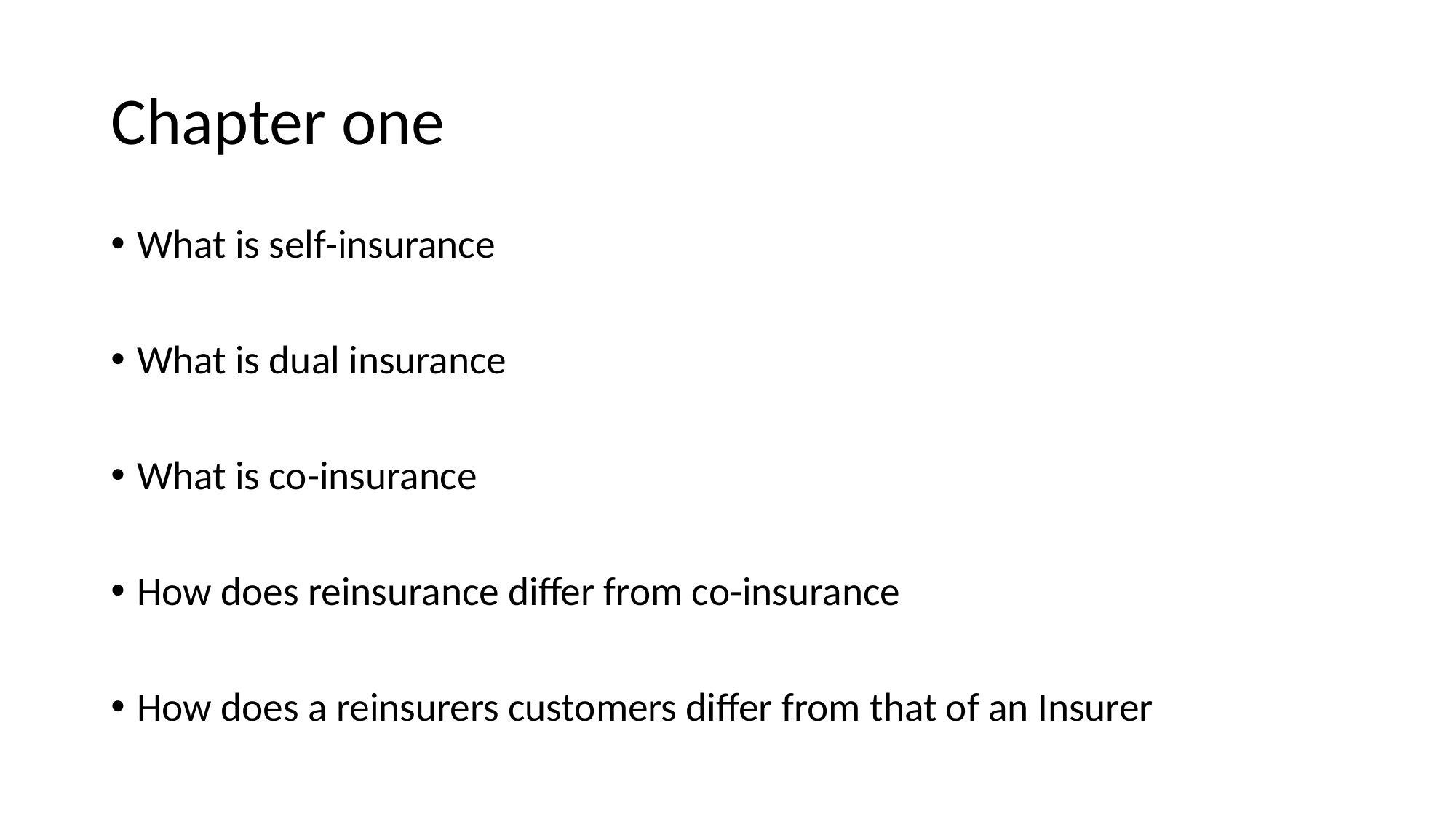

# Chapter one
What is self-insurance

What is dual insurance

What is co-insurance

How does reinsurance differ from co-insurance

How does a reinsurers customers differ from that of an Insurer